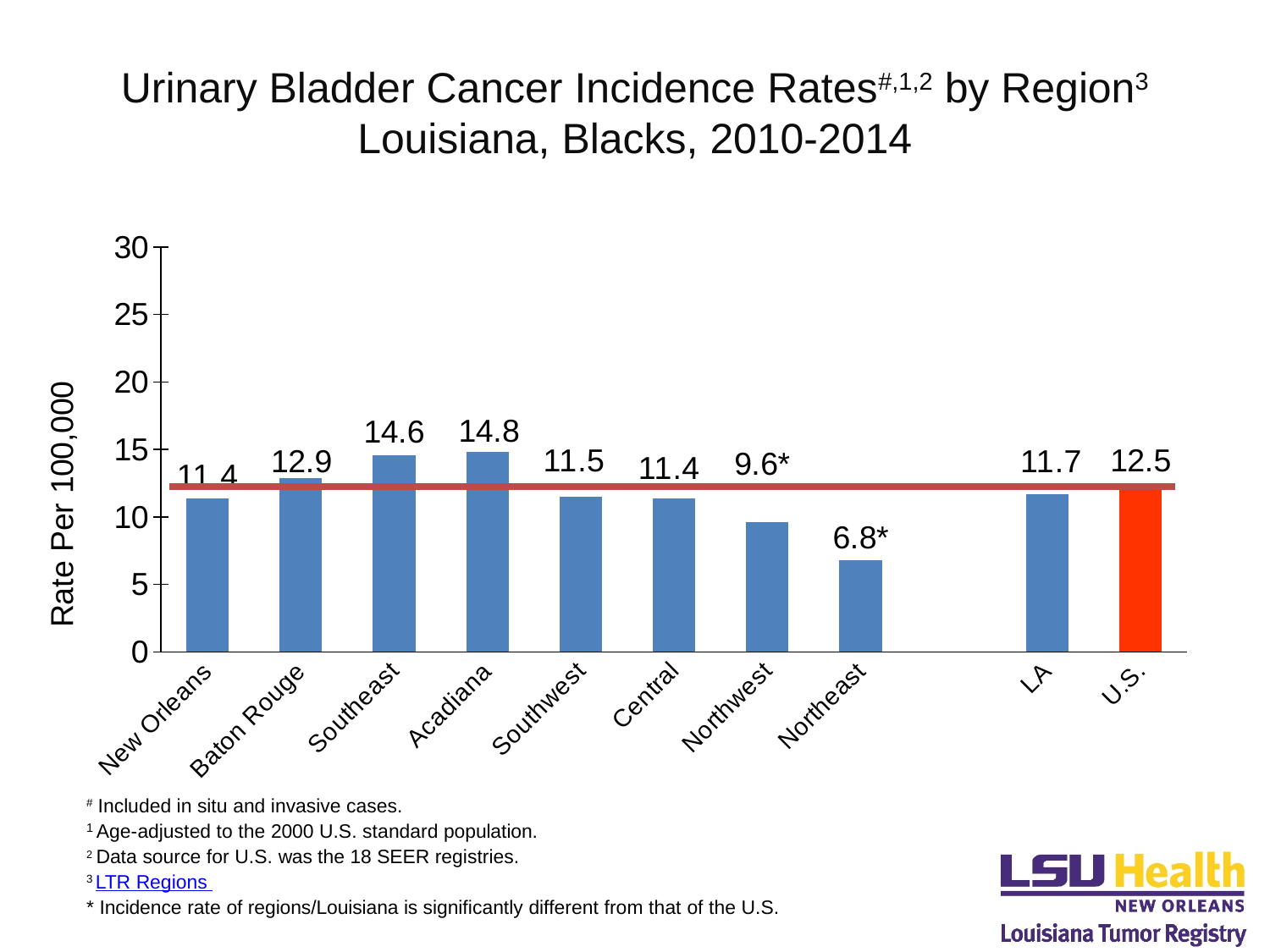

# Urinary Bladder Cancer Incidence Rates#,1,2 by Region3 Louisiana, Blacks, 2010-2014

### Chart

| Category |  |
|---|---|
| New Orleans | 11.4 |
| Baton Rouge | 12.9 |
| Southeast | 14.6 |
| Acadiana | 14.8 |
| Southwest | 11.5 |
| Central | 11.4 |
| Northwest | 9.6 |
| Northeast | 6.8 |
|  | None |
| LA | 11.7 |
| U.S. | 12.5 |
# Included in situ and invasive cases.
1 Age-adjusted to the 2000 U.S. standard population.
2 Data source for U.S. was the 18 SEER registries.
3 LTR Regions
* Incidence rate of regions/Louisiana is significantly different from that of the U.S.